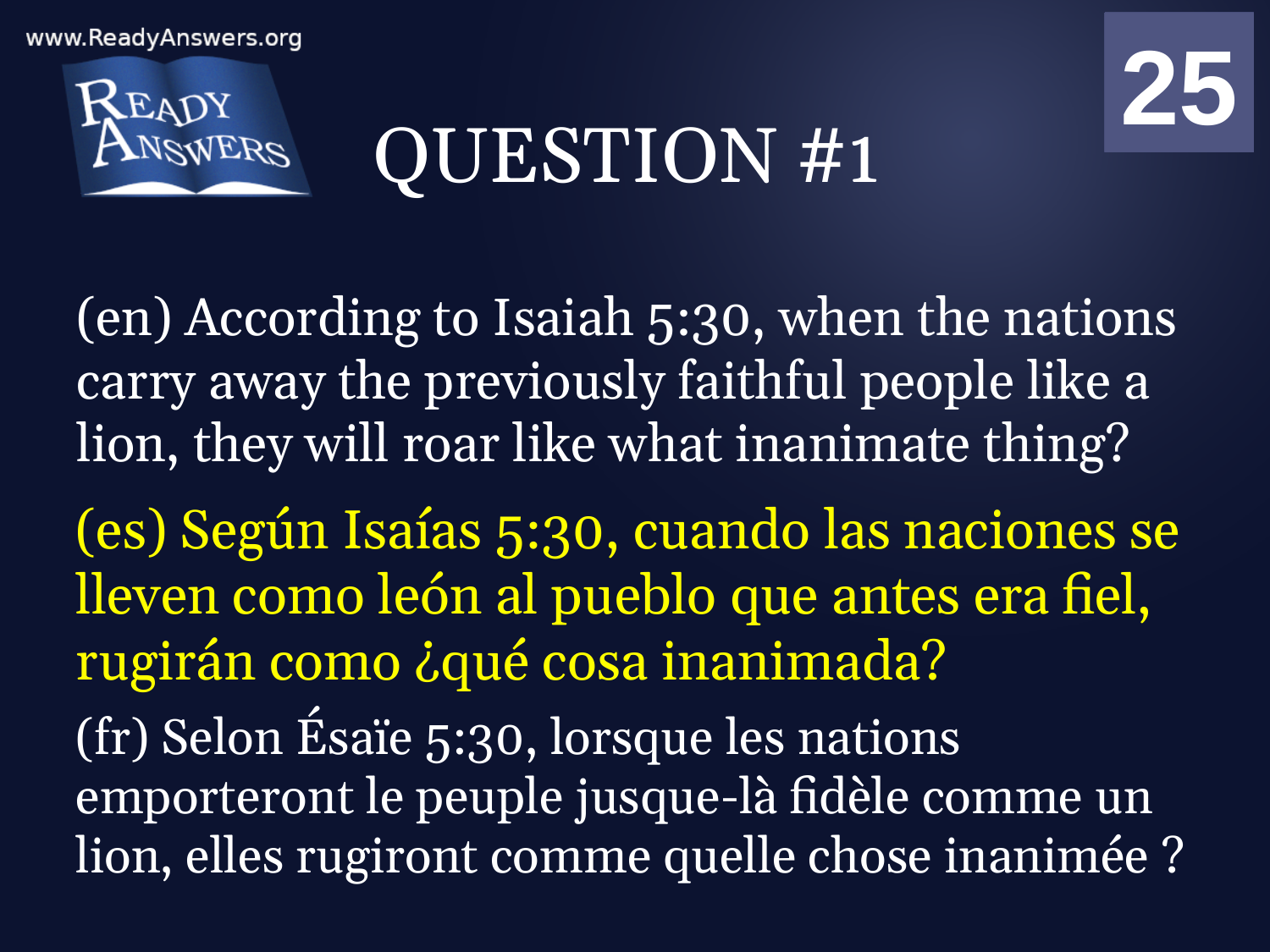

01
02
03
04
05
06
07
08
09
10
11
12
13
14
15
16
17
18
19
20
21
22
23
24
25
00
# QUESTION #1
(en) According to Isaiah 5:30, when the nations carry away the previously faithful people like a lion, they will roar like what inanimate thing?
(es) Según Isaías 5:30, cuando las naciones se lleven como león al pueblo que antes era fiel, rugirán como ¿qué cosa inanimada?
(fr) Selon Ésaïe 5:30, lorsque les nations emporteront le peuple jusque-là fidèle comme un lion, elles rugiront comme quelle chose inanimée ?